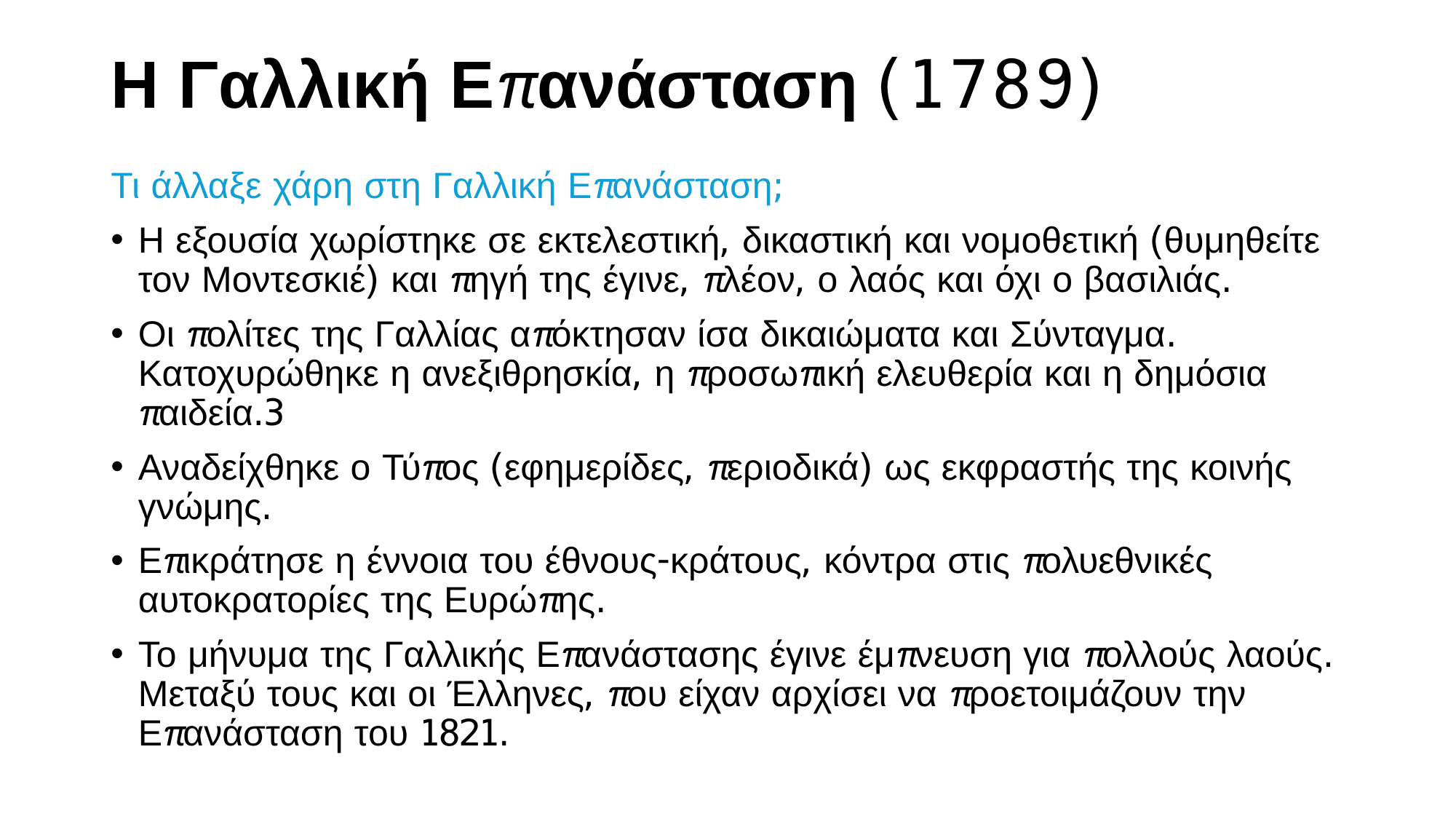

# Η Γαλλική Επανάσταση (1789)

Τι άλλαξε χάρη στη Γαλλική Επανάσταση;
Η εξουσία χωρίστηκε σε εκτελεστική, δικαστική και νομοθετική (θυμηθείτε τον Μοντεσκιέ) και πηγή της έγινε, πλέον, ο λαός και όχι ο βασιλιάς.
Οι πολίτες της Γαλλίας απόκτησαν ίσα δικαιώματα και Σύνταγμα. Κατοχυρώθηκε η ανεξιθρησκία, η προσωπική ελευθερία και η δημόσια παιδεία.3
Αναδείχθηκε ο Τύπος (εφημερίδες, περιοδικά) ως εκφραστής της κοινής γνώμης.
Επικράτησε η έννοια του έθνους-κράτους, κόντρα στις πολυεθνικές αυτοκρατορίες της Ευρώπης.
Το μήνυμα της Γαλλικής Επανάστασης έγινε έμπνευση για πολλούς λαούς. Μεταξύ τους και οι Έλληνες, που είχαν αρχίσει να προετοιμάζουν την Επανάσταση του 1821.